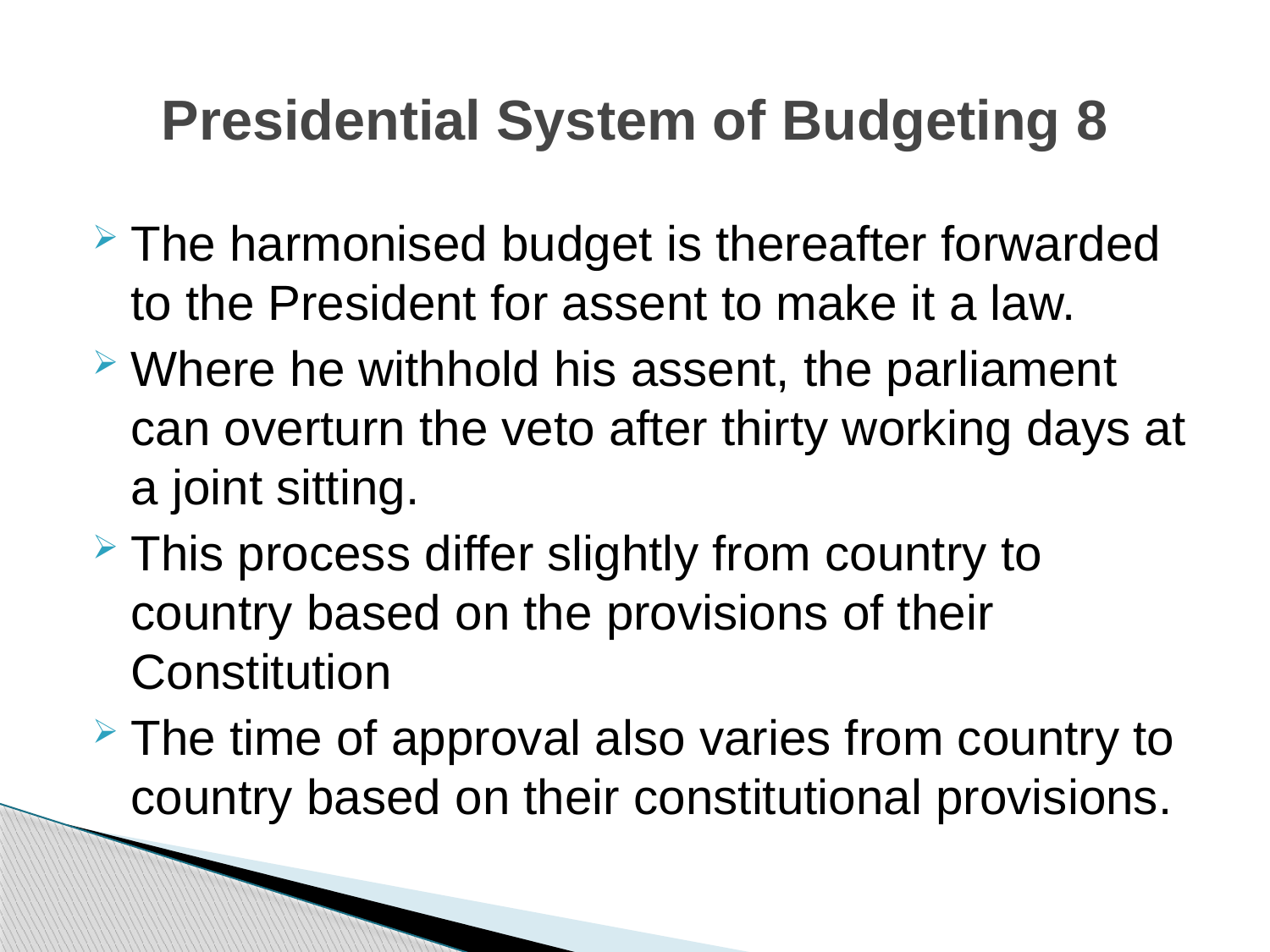

# Presidential System of Budgeting 8
The harmonised budget is thereafter forwarded to the President for assent to make it a law.
Where he withhold his assent, the parliament can overturn the veto after thirty working days at a joint sitting.
This process differ slightly from country to country based on the provisions of their Constitution
The time of approval also varies from country to country based on their constitutional provisions.